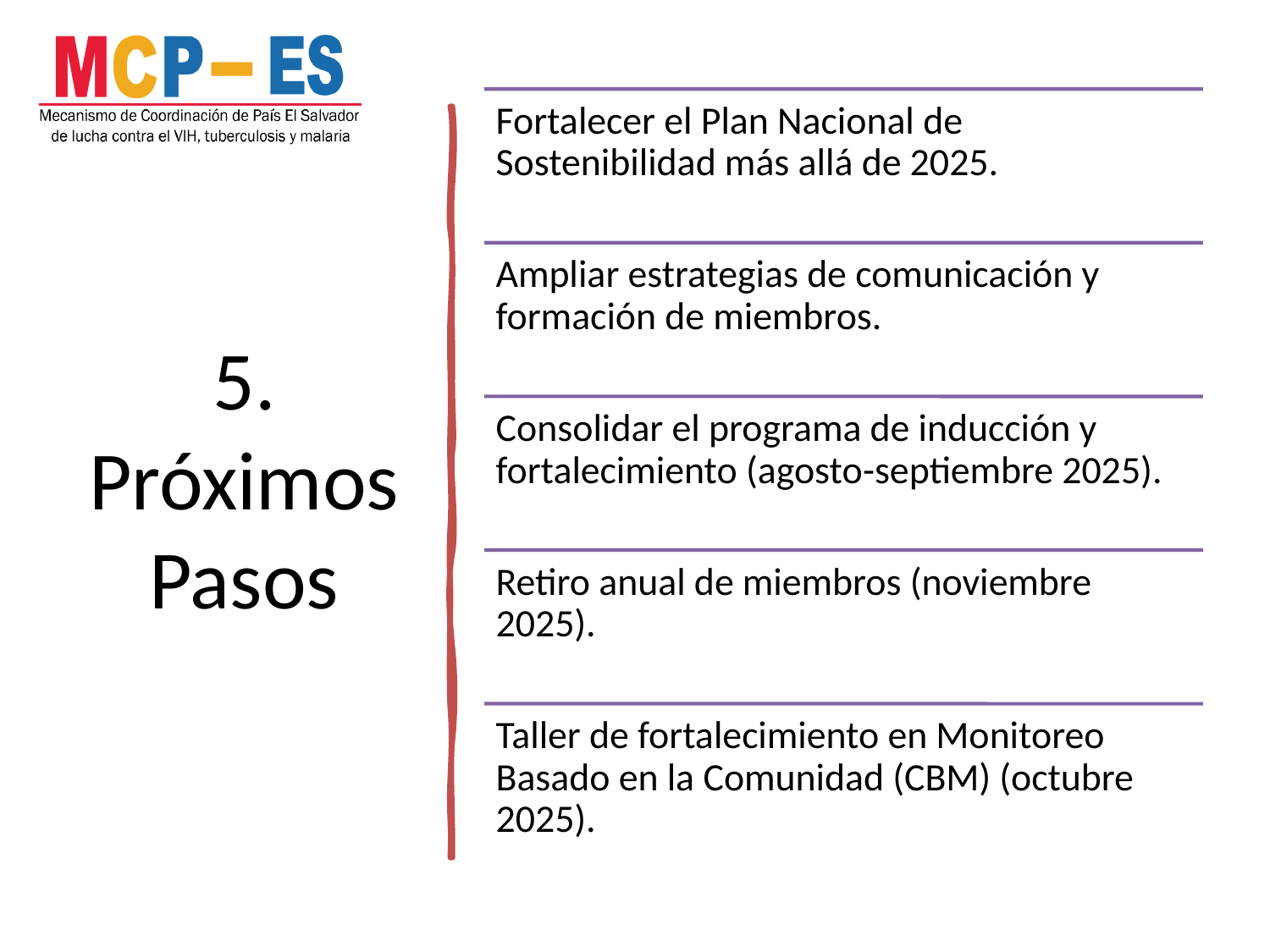

Fortalecer el Plan Nacional de Sostenibilidad más allá de 2025.
Ampliar estrategias de comunicación y formación de miembros.
Consolidar el programa de inducción y fortalecimiento (agosto-septiembre 2025).
Retiro anual de miembros (noviembre 2025).
Taller de fortalecimiento en Monitoreo Basado en la Comunidad (CBM) (octubre 2025).
# 5. Próximos Pasos